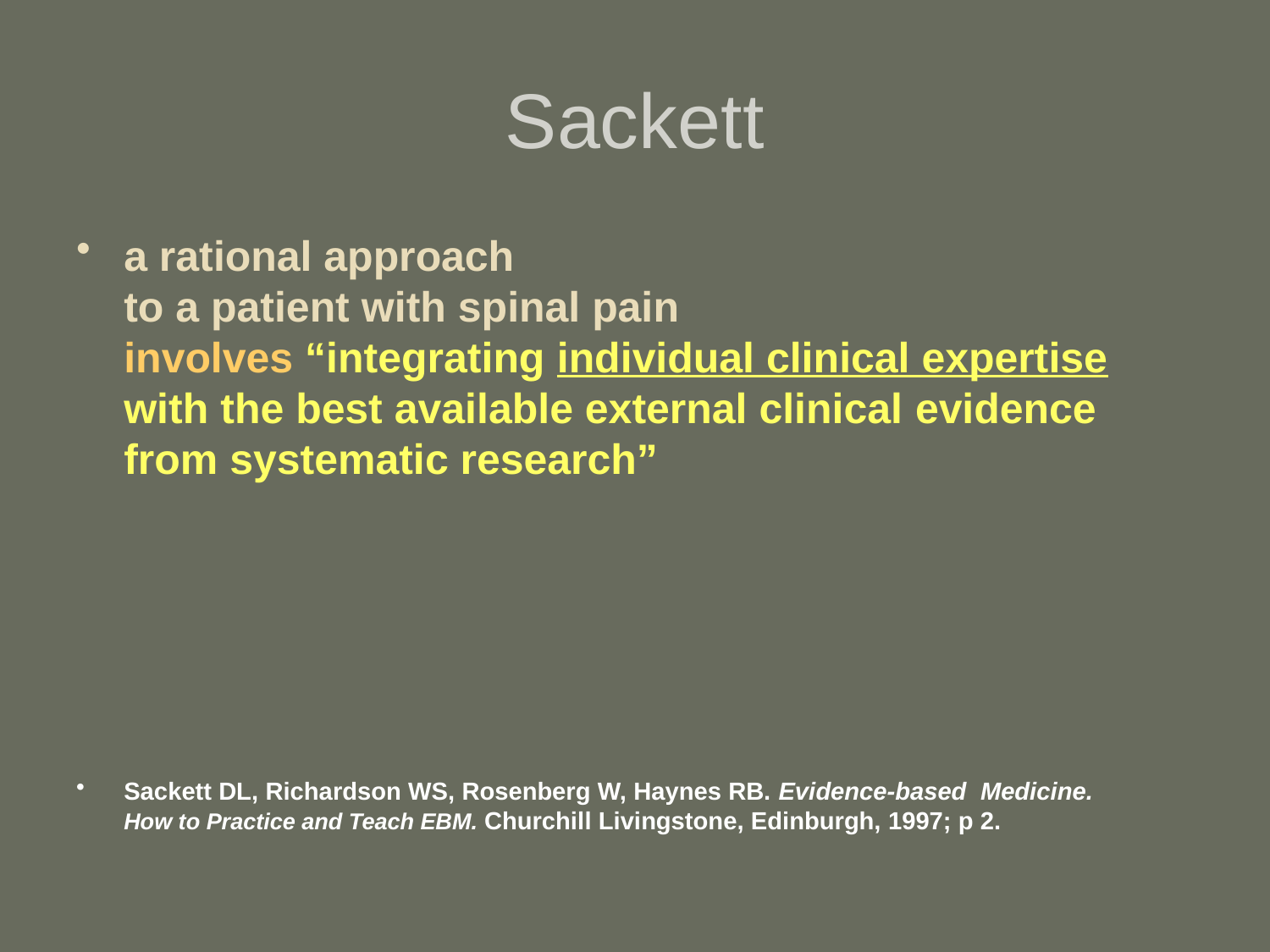

# Sackett
a rational approach
to a patient with spinal pain
involves “integrating individual clinical expertise with the best available external clinical evidence from systematic research”

Sackett DL, Richardson WS, Rosenberg W, Haynes RB. Evidence-based  Medicine.
How to Practice and Teach EBM. Churchill Livingstone, Edinburgh, 1997; p 2.